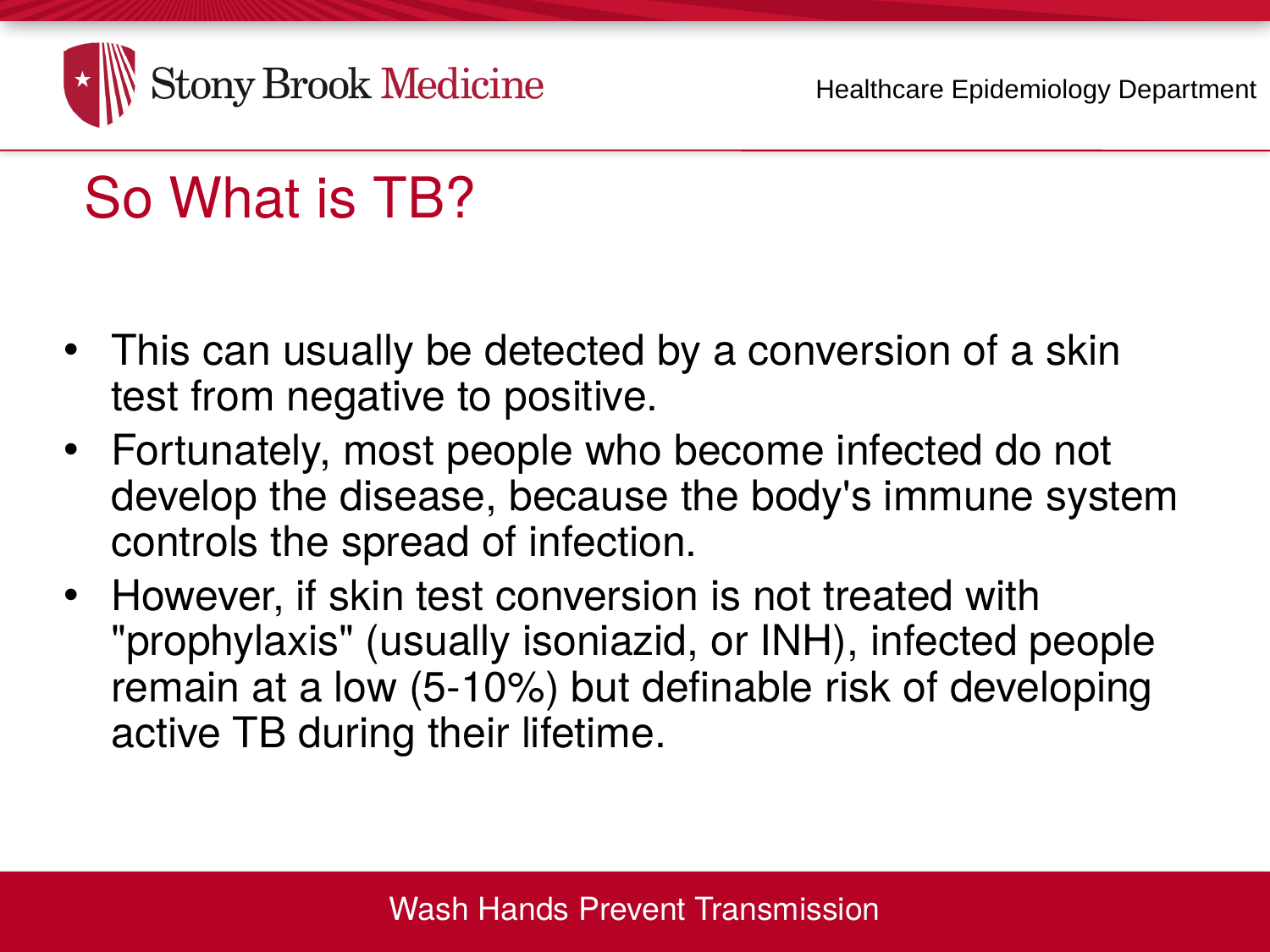

Healthcare Epidemiology Department
So What is TB?
So, What is TB?
This can usually be detected by a conversion of a skin test from negative to positive.
Fortunately, most people who become infected do not develop the disease, because the body's immune system controls the spread of infection.
However, if skin test conversion is not treated with "prophylaxis" (usually isoniazid, or INH), infected people remain at a low (5-10%) but definable risk of developing active TB during their lifetime.

Wash Hands Prevent Transmission